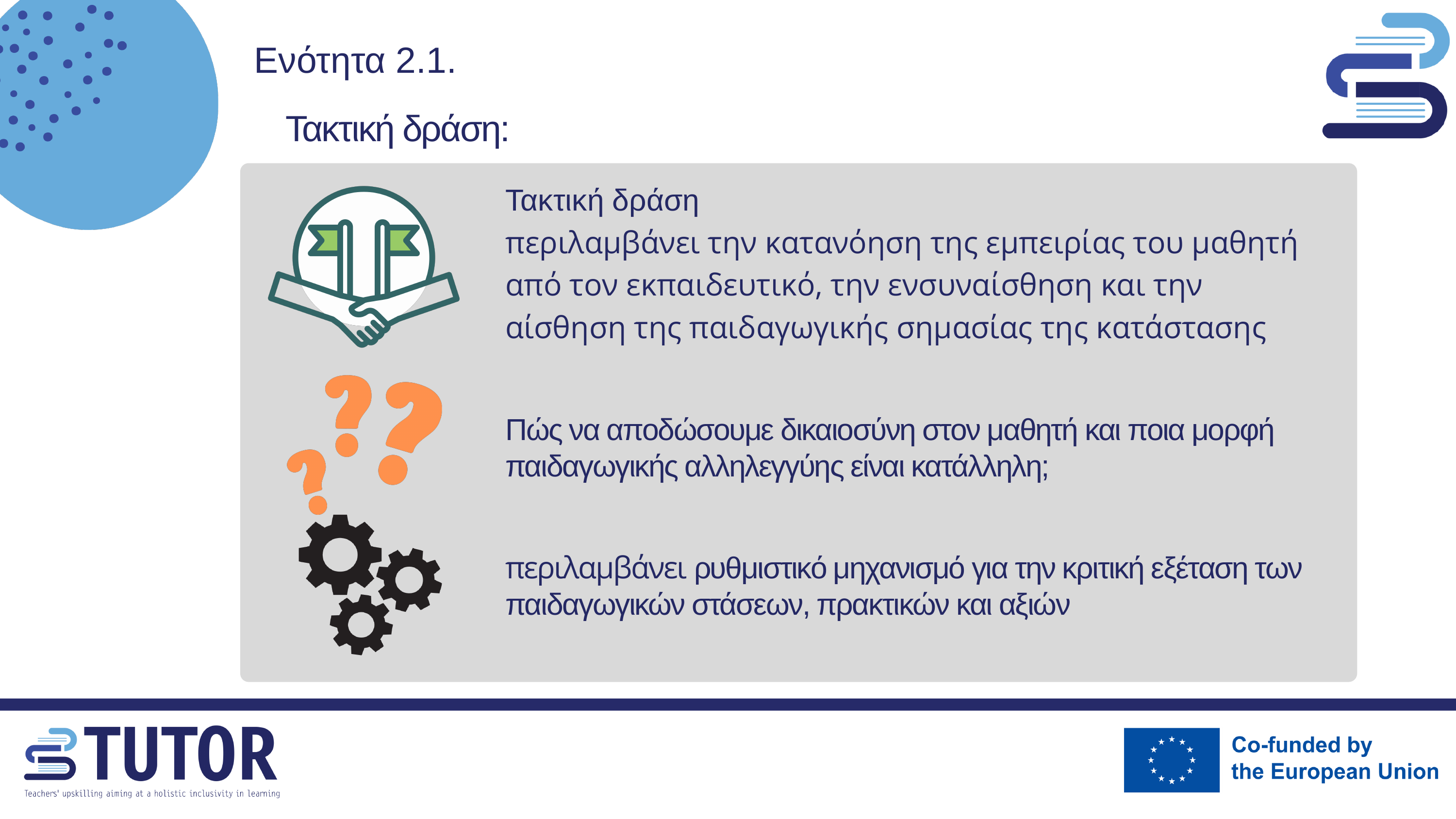

Ενότητα 2.1.
Τακτική δράση:

Τακτική δράση
περιλαμβάνει την κατανόηση της εμπειρίας του μαθητή από τον εκπαιδευτικό, την ενσυναίσθηση και την αίσθηση της παιδαγωγικής σημασίας της κατάστασης

Πώς να αποδώσουμε δικαιοσύνη στον μαθητή και ποια μορφή παιδαγωγικής αλληλεγγύης είναι κατάλληλη;

περιλαμβάνει ρυθμιστικό μηχανισμό για την κριτική εξέταση των παιδαγωγικών στάσεων, πρακτικών και αξιών